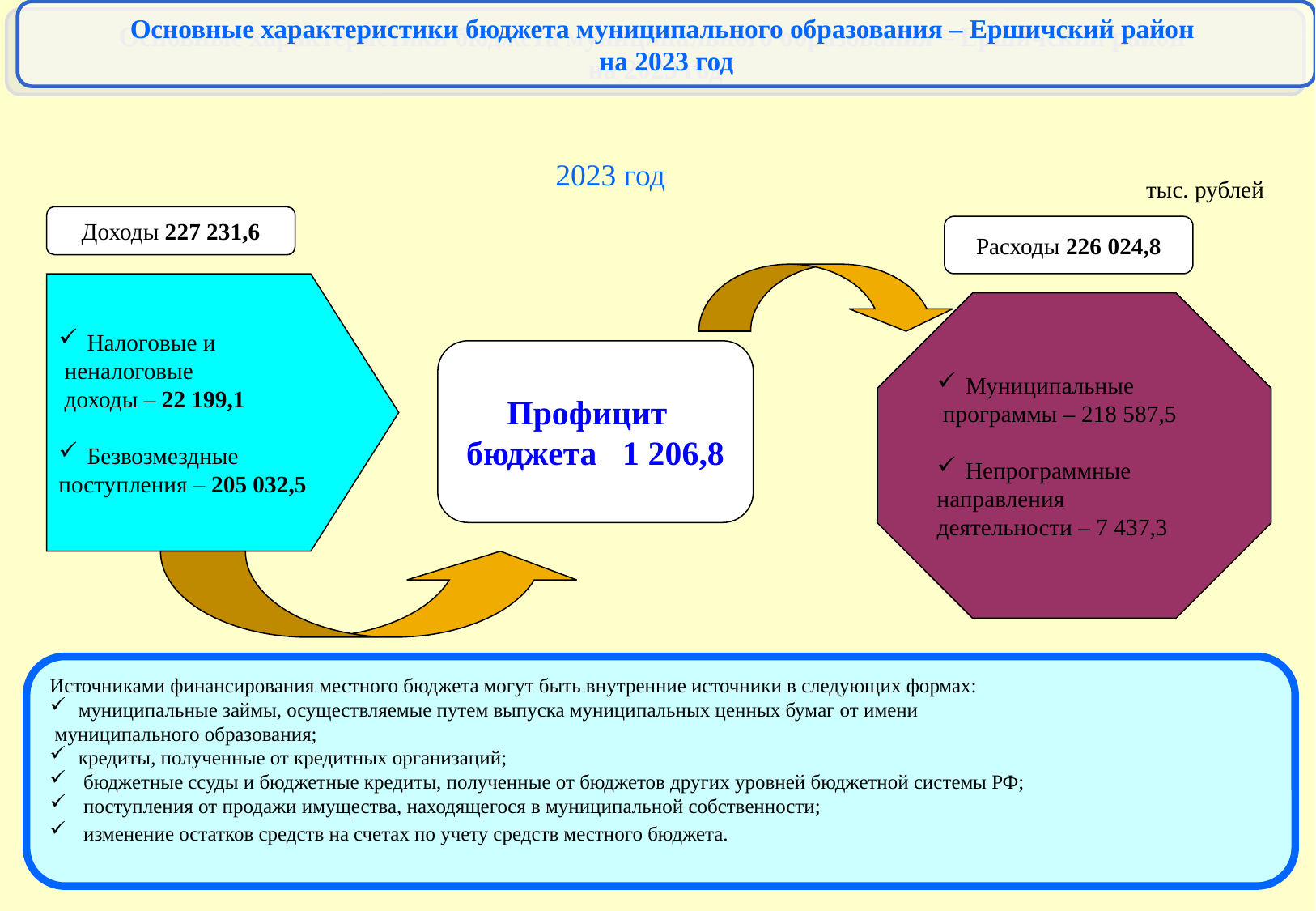

Основные характеристики бюджета муниципального образования – Ершичский район
на 2023 год
2023 год
тыс. рублей
Доходы 227 231,6
Расходы 226 024,8

Налоговые и
 неналоговые
 доходы – 22 199,1

Безвозмездные
поступления – 205 032,5
Муниципальные
 программы – 218 587,5

Непрограммные
направления
деятельности – 7 437,3
Профицит
бюджета   1 206,8

Источниками финансирования местного бюджета могут быть внутренние источники в следующих формах:
муниципальные займы, осуществляемые путем выпуска муниципальных ценных бумаг от имени
 муниципального образования;
кредиты, полученные от кредитных организаций;
 бюджетные ссуды и бюджетные кредиты, полученные от бюджетов других уровней бюджетной системы РФ;
 поступления от продажи имущества, находящегося в муниципальной собственности;
 изменение остатков средств на счетах по учету средств местного бюджета.

16